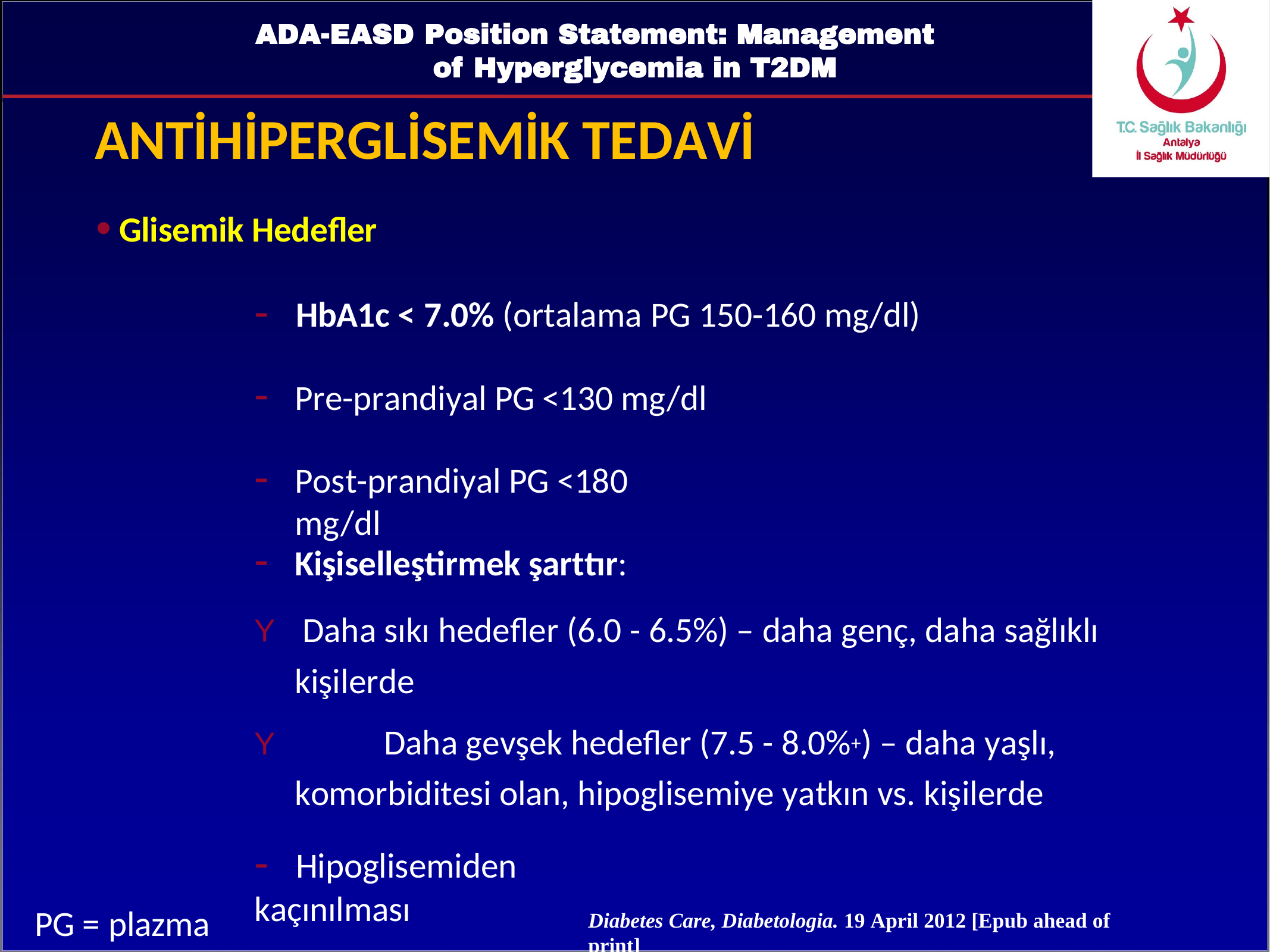

ADA-EASD Position Statement: Management of Hyperglycemia in T2DM
ANTİHİPERGLİSEMİK TEDAVİ
Glisemik Hedefler

-	HbA1c < 7.0% (ortalama PG 150-160 mg/dl)
-
-
-
Y
Pre-prandiyal PG <130 mg/dl
Post-prandiyal PG <180 mg/dl
Kişiselleştirmek şarttır:
Daha sıkı hedefler (6.0 - 6.5%) – daha genç, daha sağlıklı
kişilerde
Y		Daha gevşek hedefler (7.5 - 8.0%+) – daha yaşlı, komorbiditesi olan, hipoglisemiye yatkın vs. kişilerde
-	Hipoglisemiden kaçınılması
PG = plazma glukozu
Diabetes Care, Diabetologia. 19 April 2012 [Epub ahead of print]